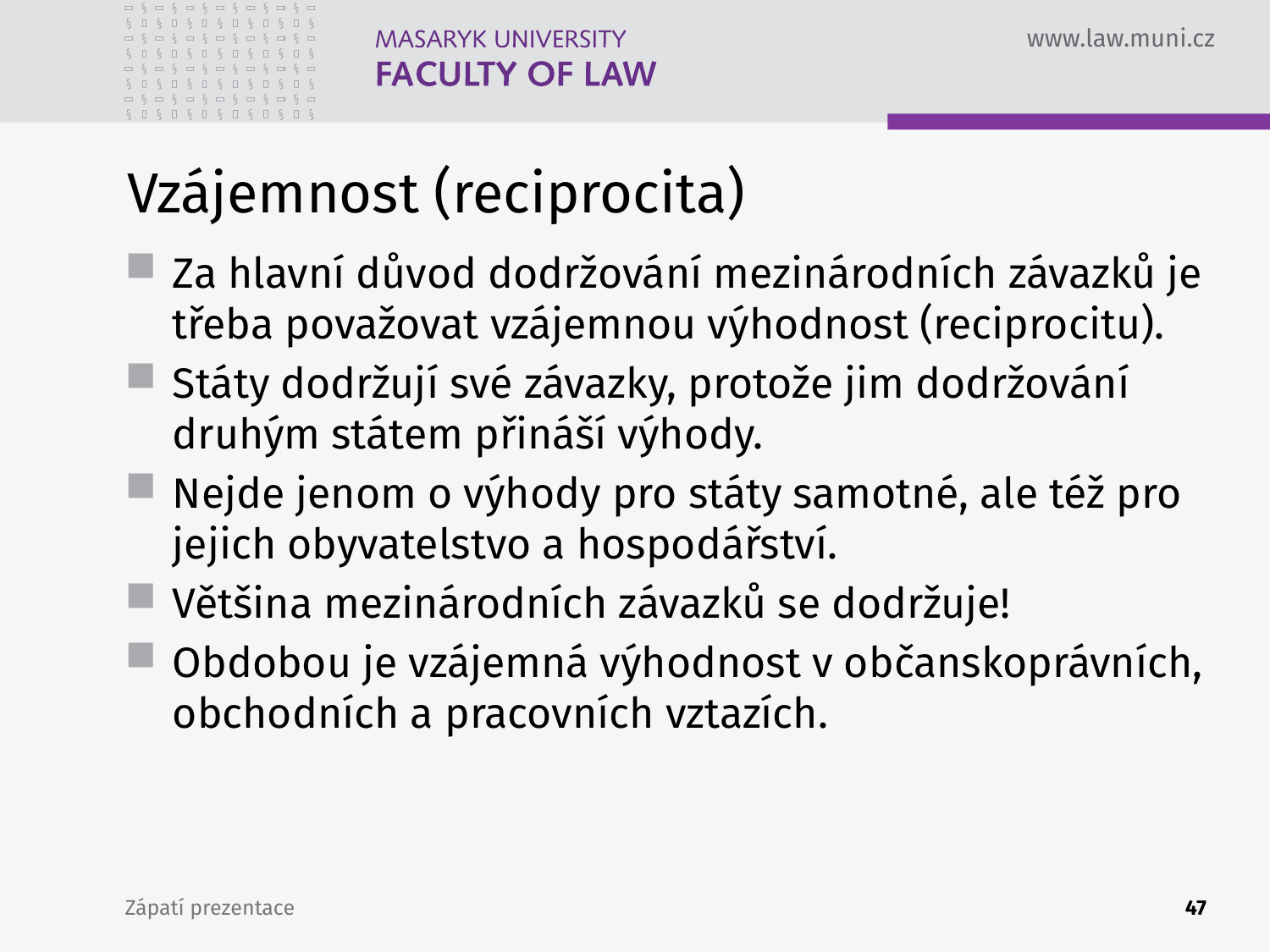

# Vzájemnost (reciprocita)
Za hlavní důvod dodržování mezinárodních závazků je třeba považovat vzájemnou výhodnost (reciprocitu).
Státy dodržují své závazky, protože jim dodržování druhým státem přináší výhody.
Nejde jenom o výhody pro státy samotné, ale též pro jejich obyvatelstvo a hospodářství.
Většina mezinárodních závazků se dodržuje!
Obdobou je vzájemná výhodnost v občanskoprávních, obchodních a pracovních vztazích.

Zápatí prezentace
47